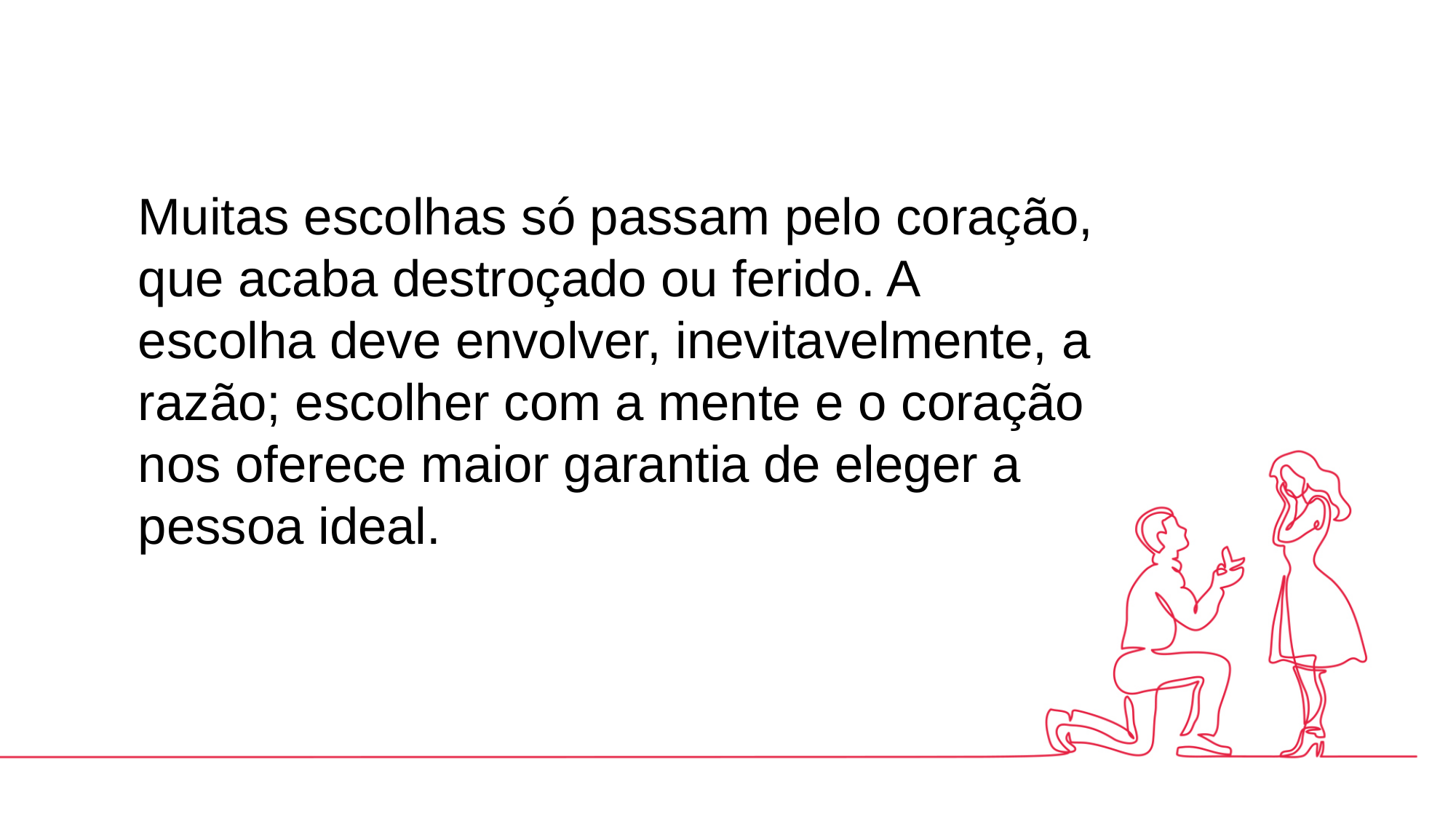

Muitas escolhas só passam pelo coração, que acaba destroçado ou ferido. A escolha deve envolver, inevitavelmente, a razão; escolher com a mente e o coração nos oferece maior garantia de eleger a pessoa ideal.